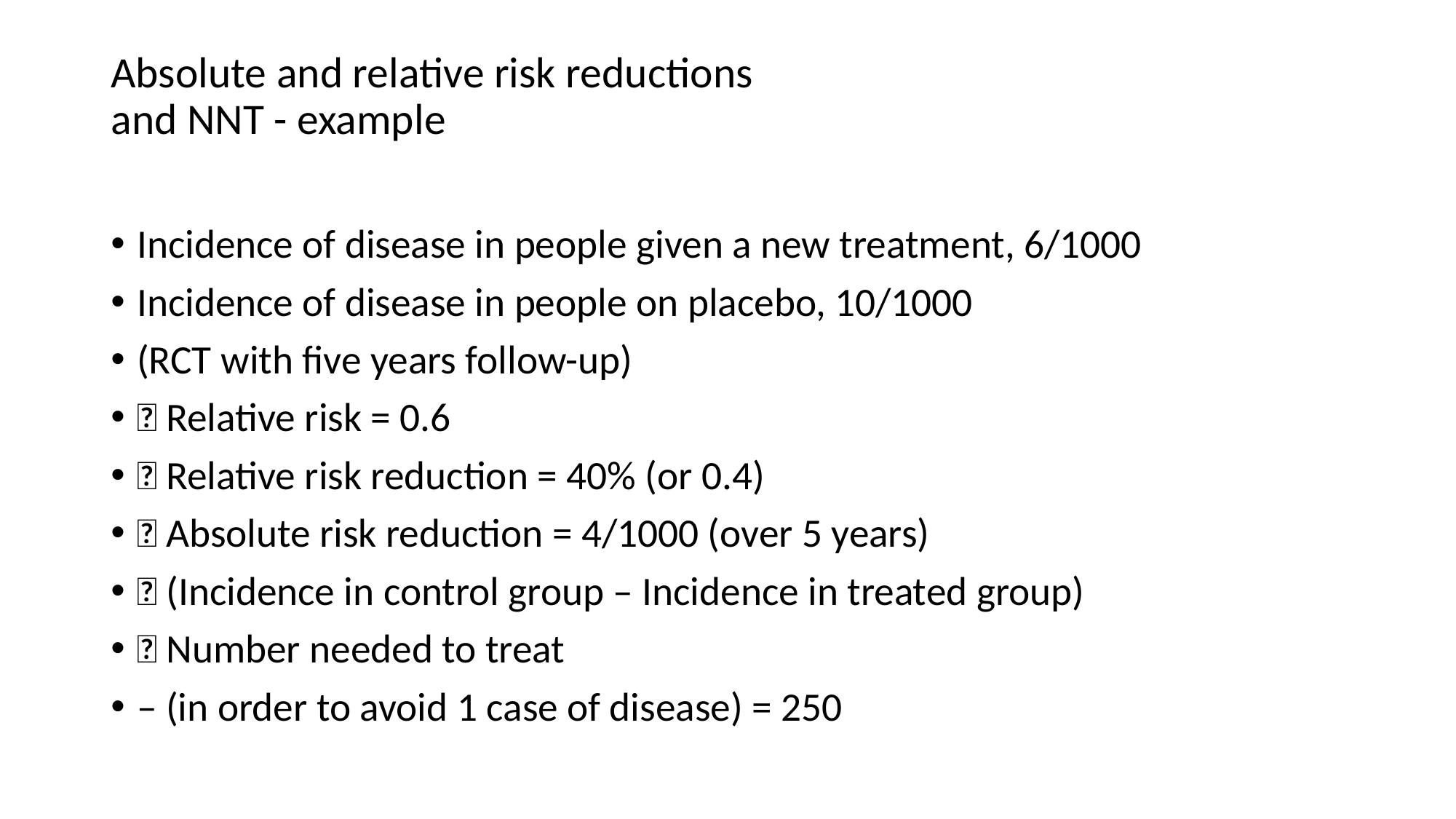

# Absolute and relative risk reductions and NNT - example
Incidence of disease in people given a new treatment, 6/1000
Incidence of disease in people on placebo, 10/1000
(RCT with five years follow-up)
􀁺 Relative risk = 0.6
􀁺 Relative risk reduction = 40% (or 0.4)
􀁺 Absolute risk reduction = 4/1000 (over 5 years)
􀁺 (Incidence in control group – Incidence in treated group)
􀁺 Number needed to treat
– (in order to avoid 1 case of disease) = 250